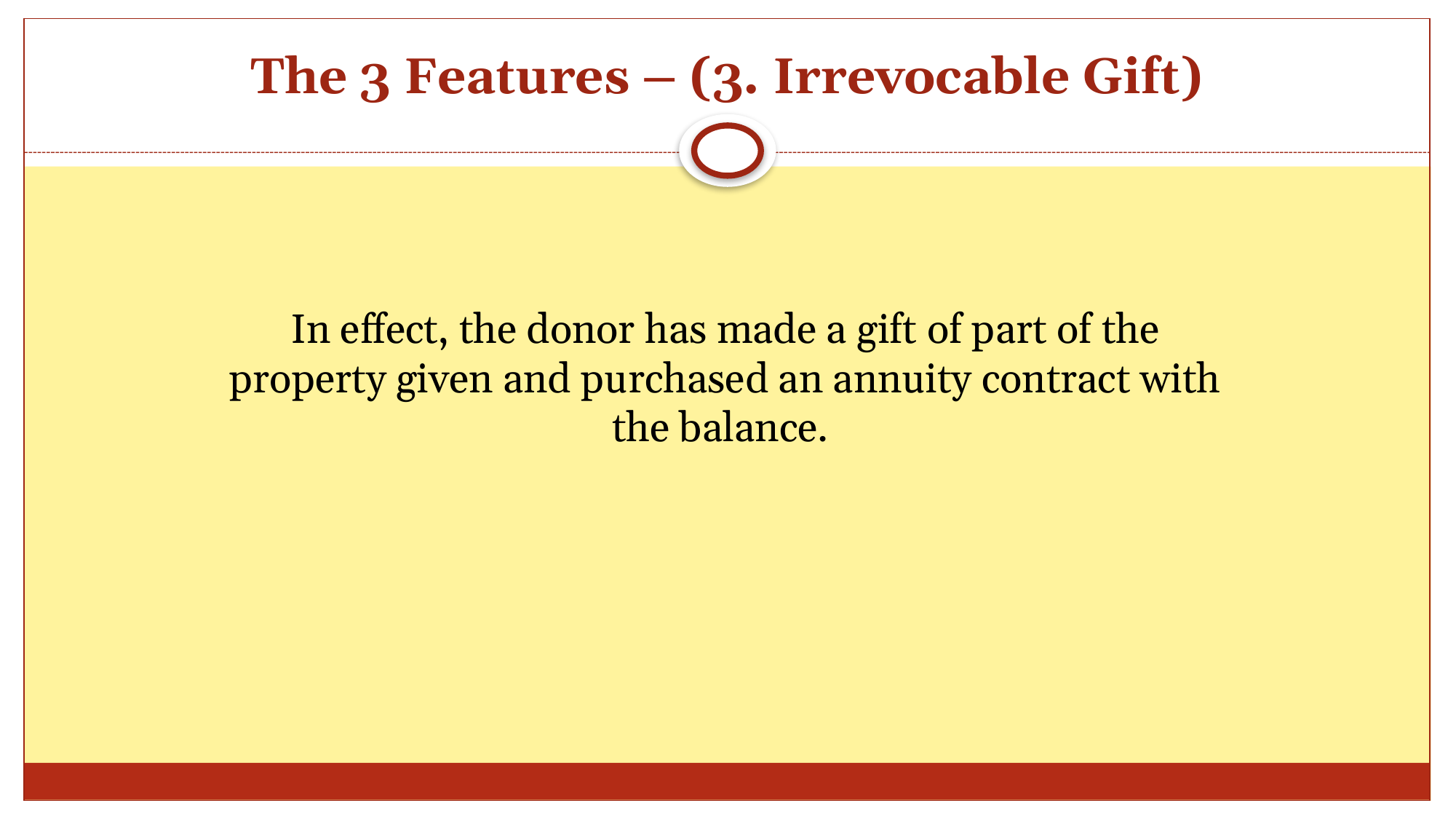

# The 3 Features – (3. Irrevocable Gift)

In effect, the donor has made a gift of part of the property given and purchased an annuity contract with the balance.